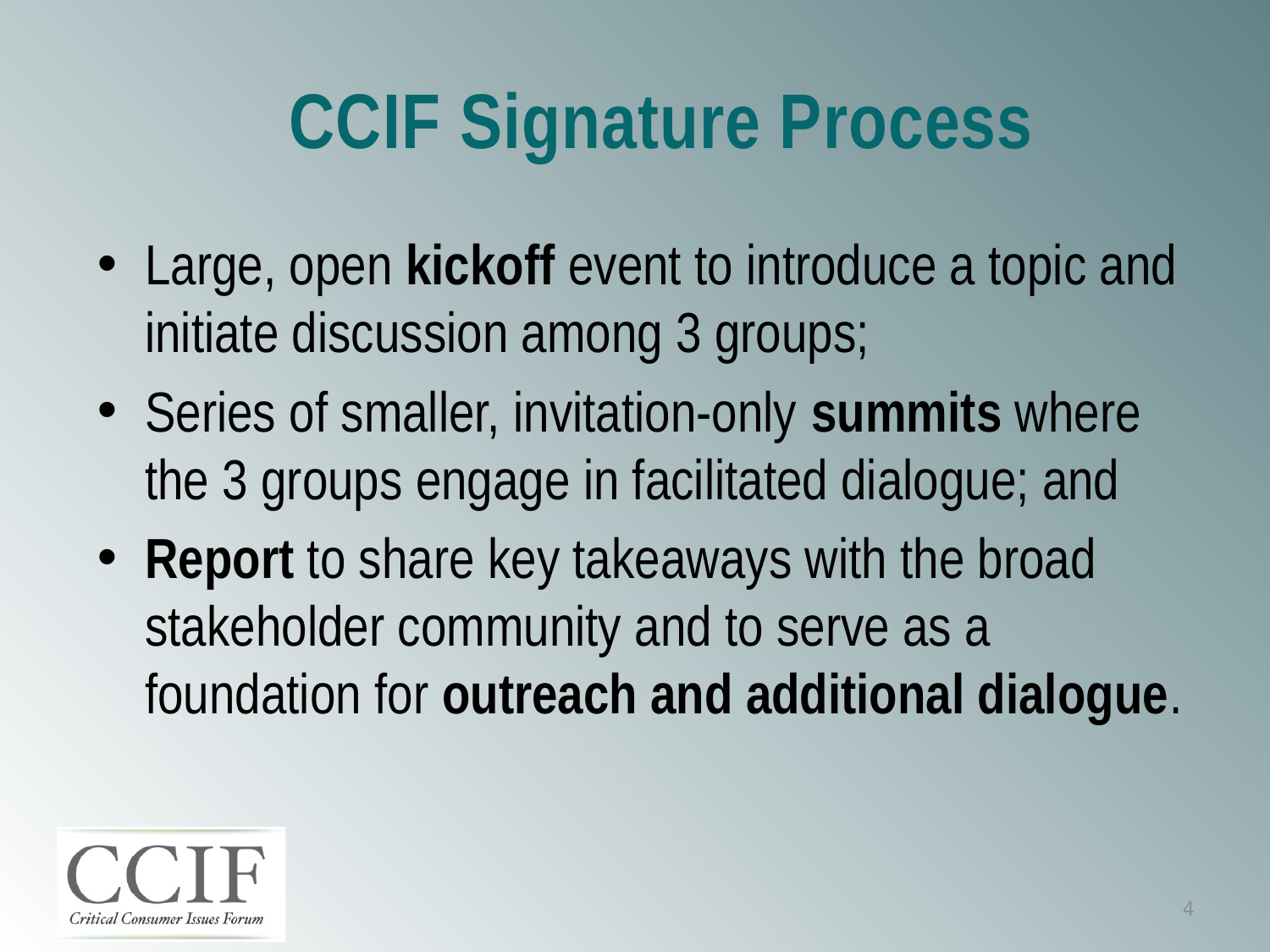

# CCIF Signature Process
Large, open kickoff event to introduce a topic and initiate discussion among 3 groups;
Series of smaller, invitation-only summits where the 3 groups engage in facilitated dialogue; and
Report to share key takeaways with the broad stakeholder community and to serve as a foundation for outreach and additional dialogue.
4